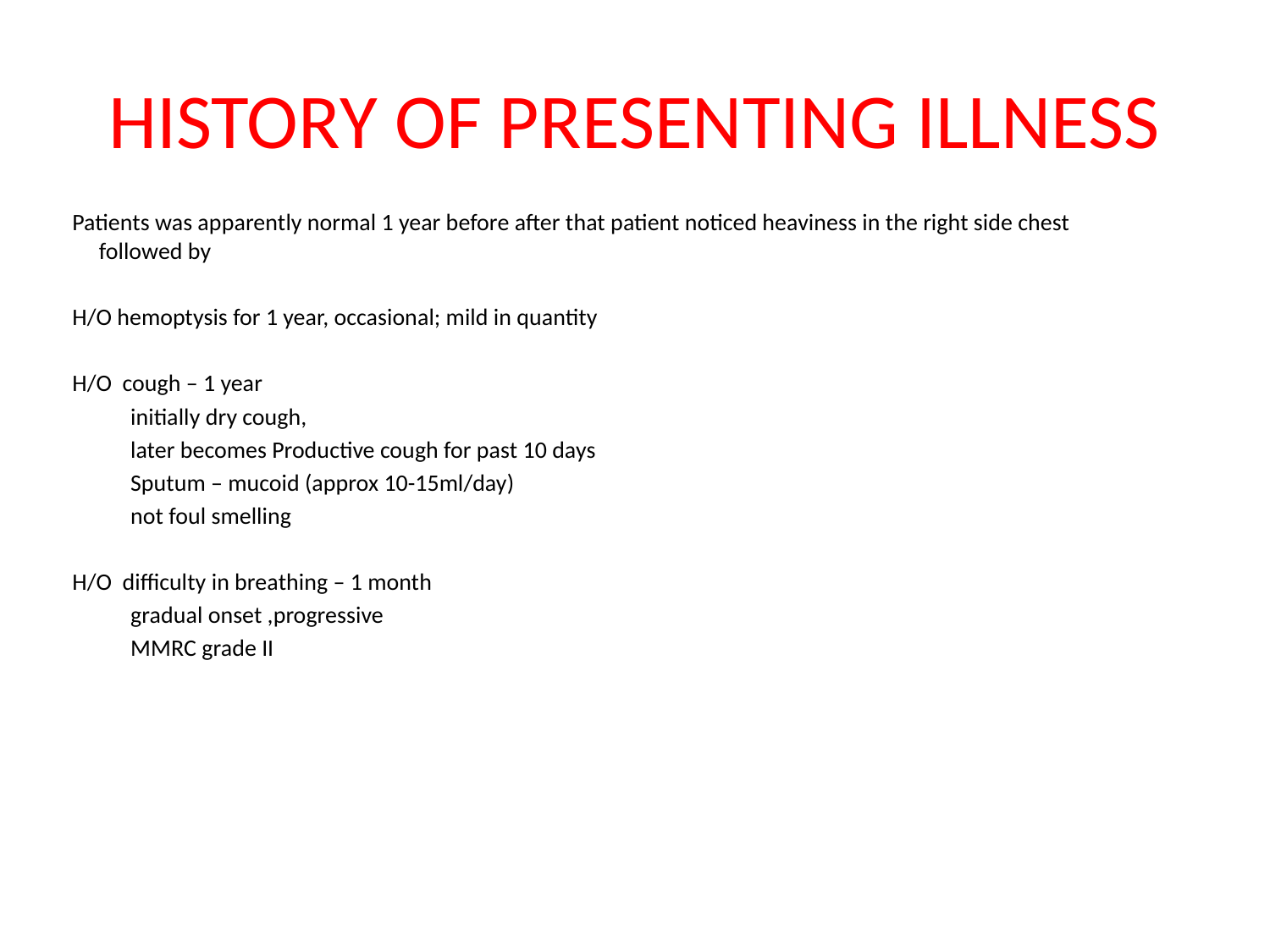

# HISTORY OF PRESENTING ILLNESS
Patients was apparently normal 1 year before after that patient noticed heaviness in the right side chest  followed by

H/O hemoptysis for 1 year, occasional; mild in quantity

H/O  cough – 1 year
           initially dry cough,
           later becomes Productive cough for past 10 days
           Sputum – mucoid (approx 10-15ml/day)
           not foul smelling

H/O  difficulty in breathing – 1 month
           gradual onset ,progressive
           MMRC grade II